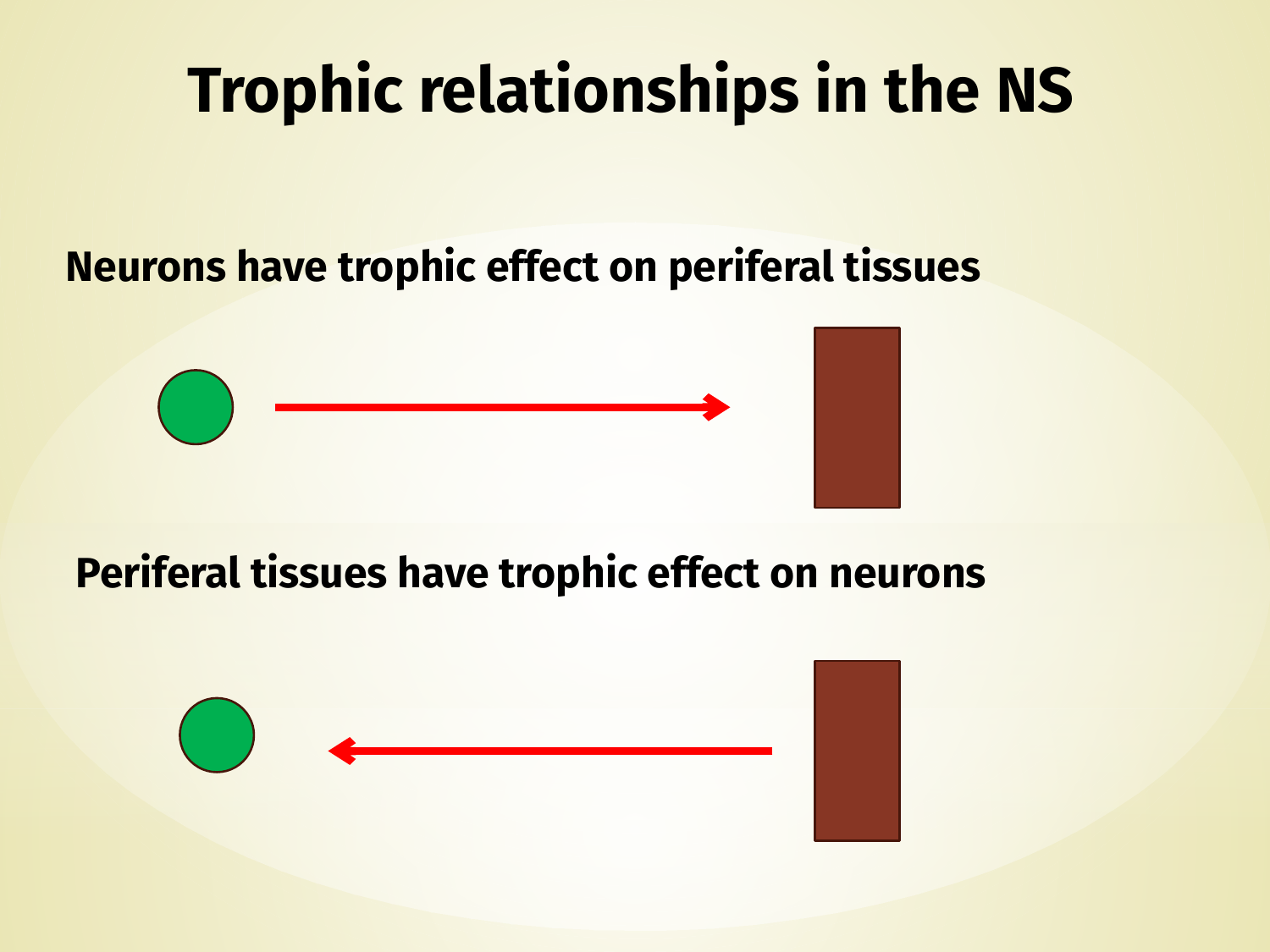

Trophic relationships in the NS
Neurons have trophic effect on periferal tissues

Periferal tissues have trophic effect on neurons